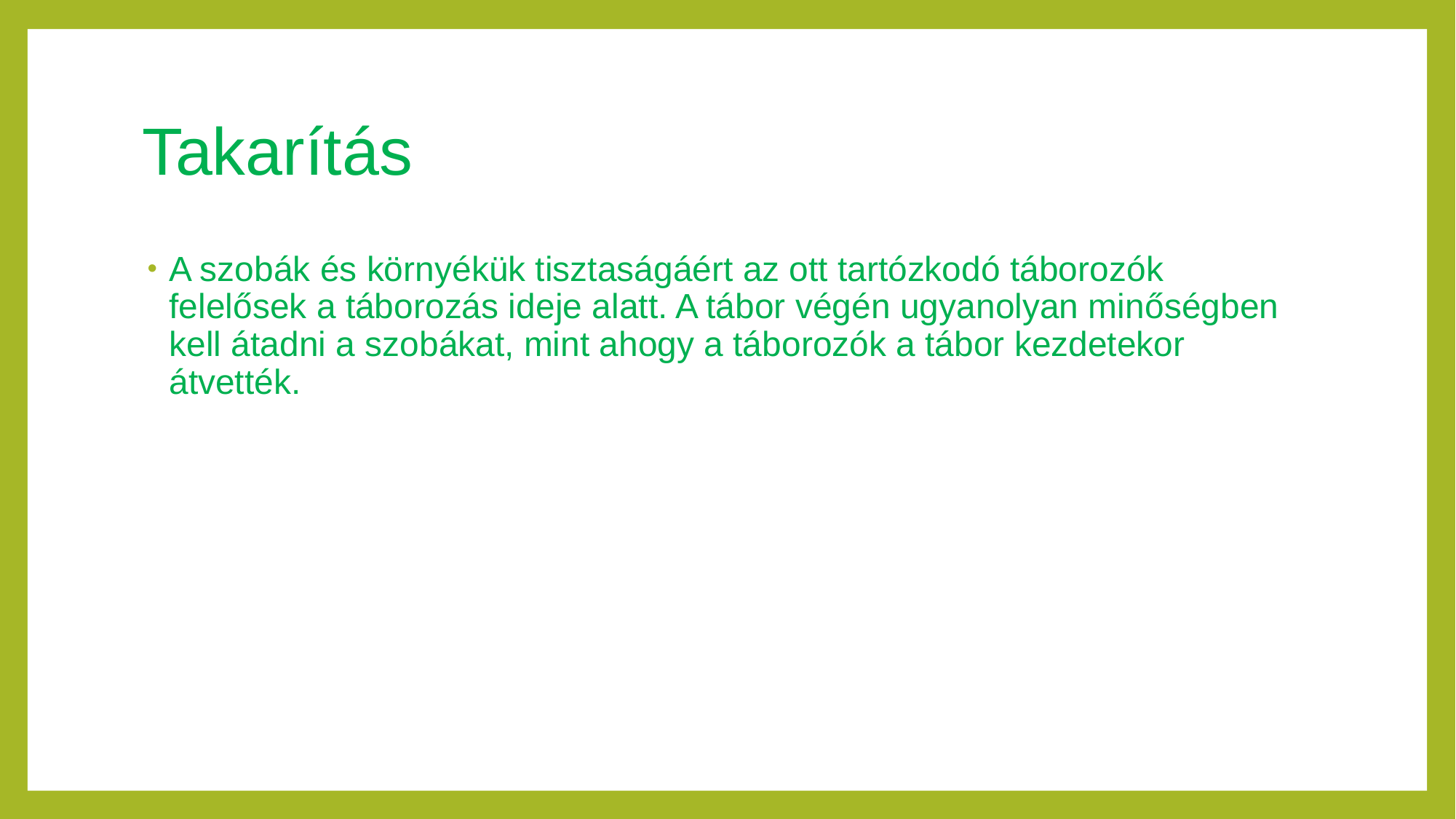

# Takarítás
A szobák és környékük tisztaságáért az ott tartózkodó táborozók felelősek a táborozás ideje alatt. A tábor végén ugyanolyan minőségben kell átadni a szobákat, mint ahogy a táborozók a tábor kezdetekor átvették.